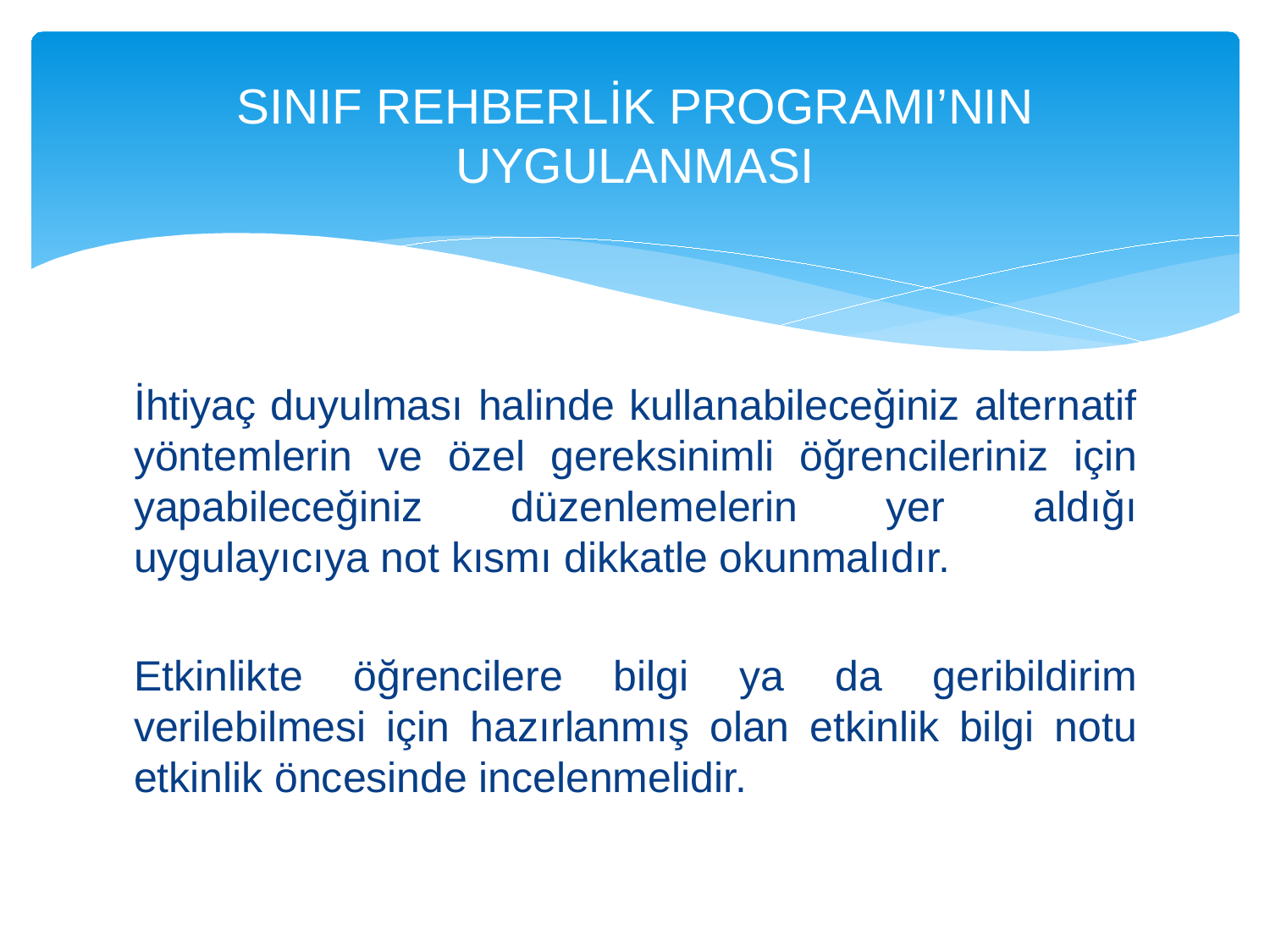

# SINIF REHBERLİK PROGRAMI’NIN UYGULANMASI
İhtiyaç duyulması halinde kullanabileceğiniz alternatif yöntemlerin ve özel gereksinimli öğrencileriniz için yapabileceğiniz düzenlemelerin yer aldığı uygulayıcıya not kısmı dikkatle okunmalıdır.

Etkinlikte öğrencilere bilgi ya da geribildirim verilebilmesi için hazırlanmış olan etkinlik bilgi notu etkinlik öncesinde incelenmelidir.